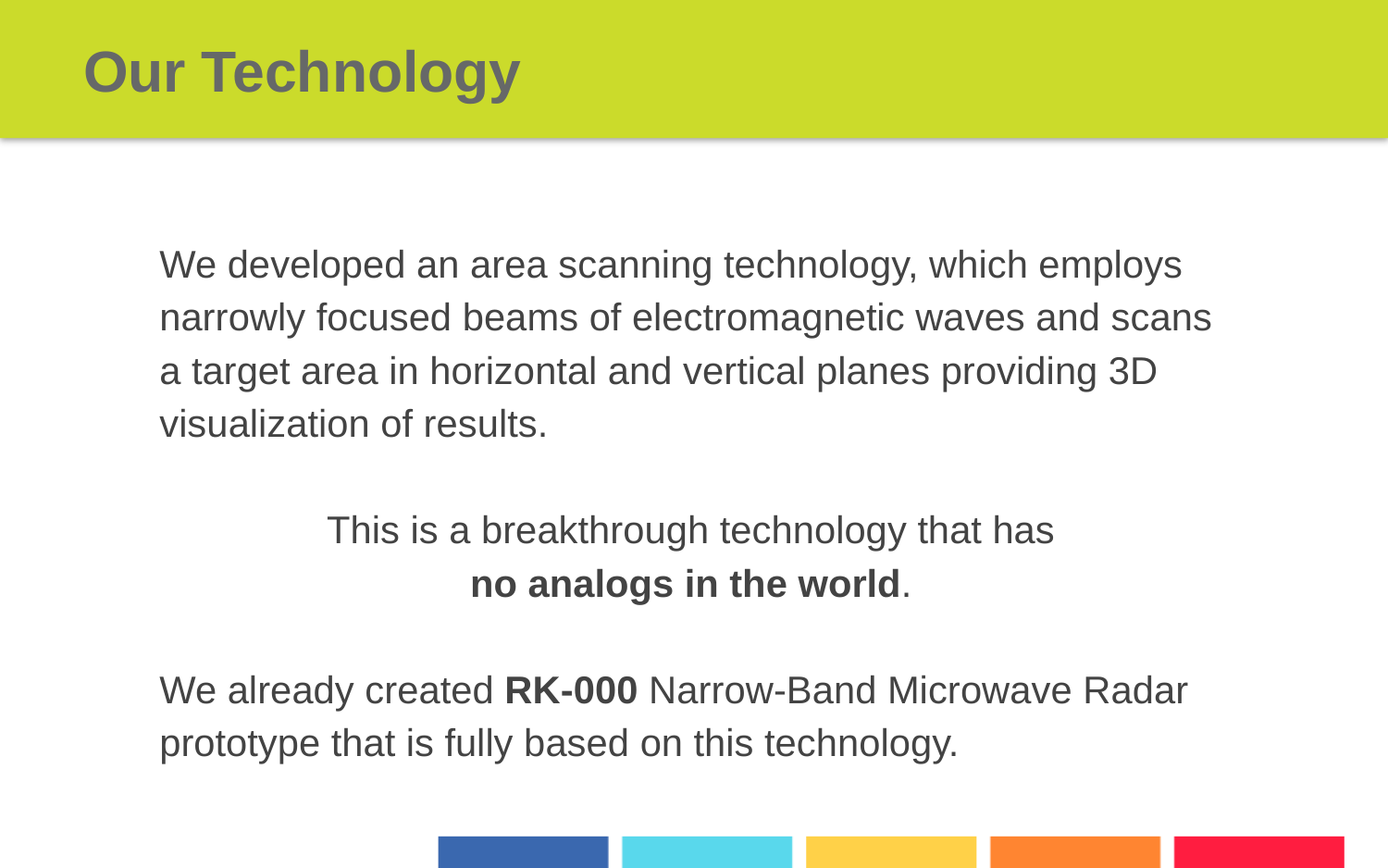

# Our Technology
We developed an area scanning technology, which employs narrowly focused beams of electromagnetic waves and scans a target area in horizontal and vertical planes providing 3D visualization of results.

This is a breakthrough technology that has
no analogs in the world.

We already created RK-000 Narrow-Band Microwave Radar prototype that is fully based on this technology.